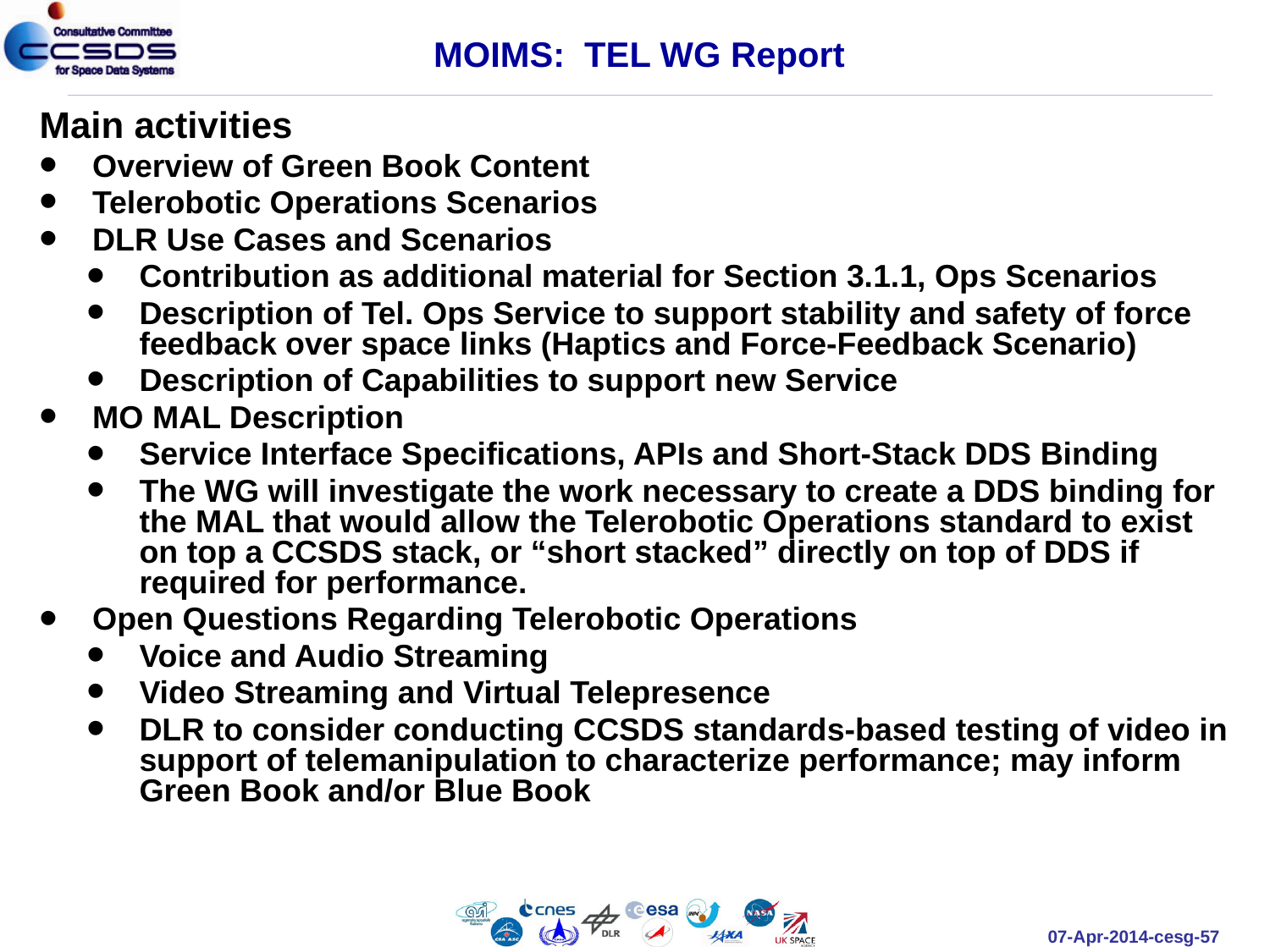

MOIMS:  TEL WG Report
Main activities
Overview of Green Book Content
Telerobotic Operations Scenarios
DLR Use Cases and Scenarios
Contribution as additional material for Section 3.1.1, Ops Scenarios
Description of Tel. Ops Service to support stability and safety of force feedback over space links (Haptics and Force-Feedback Scenario)
Description of Capabilities to support new Service
MO MAL Description
Service Interface Specifications, APIs and Short-Stack DDS Binding
The WG will investigate the work necessary to create a DDS binding for the MAL that would allow the Telerobotic Operations standard to exist on top a CCSDS stack, or “short stacked” directly on top of DDS if required for performance.
Open Questions Regarding Telerobotic Operations
Voice and Audio Streaming
Video Streaming and Virtual Telepresence
DLR to consider conducting CCSDS standards-based testing of video in support of telemanipulation to characterize performance; may inform Green Book and/or Blue Book